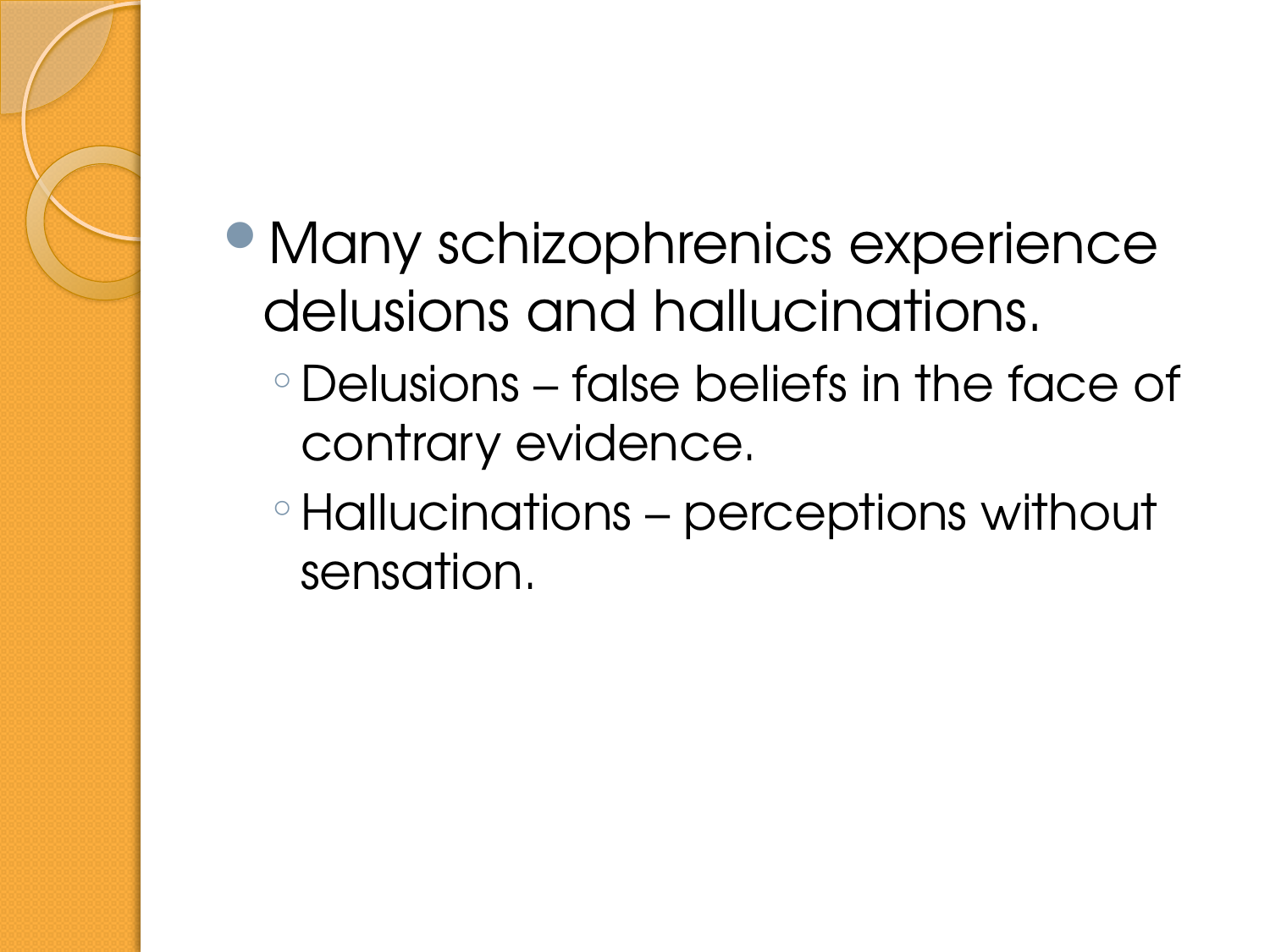

#
Many schizophrenics experience delusions and hallucinations.
Delusions – false beliefs in the face of contrary evidence.
Hallucinations – perceptions without sensation.